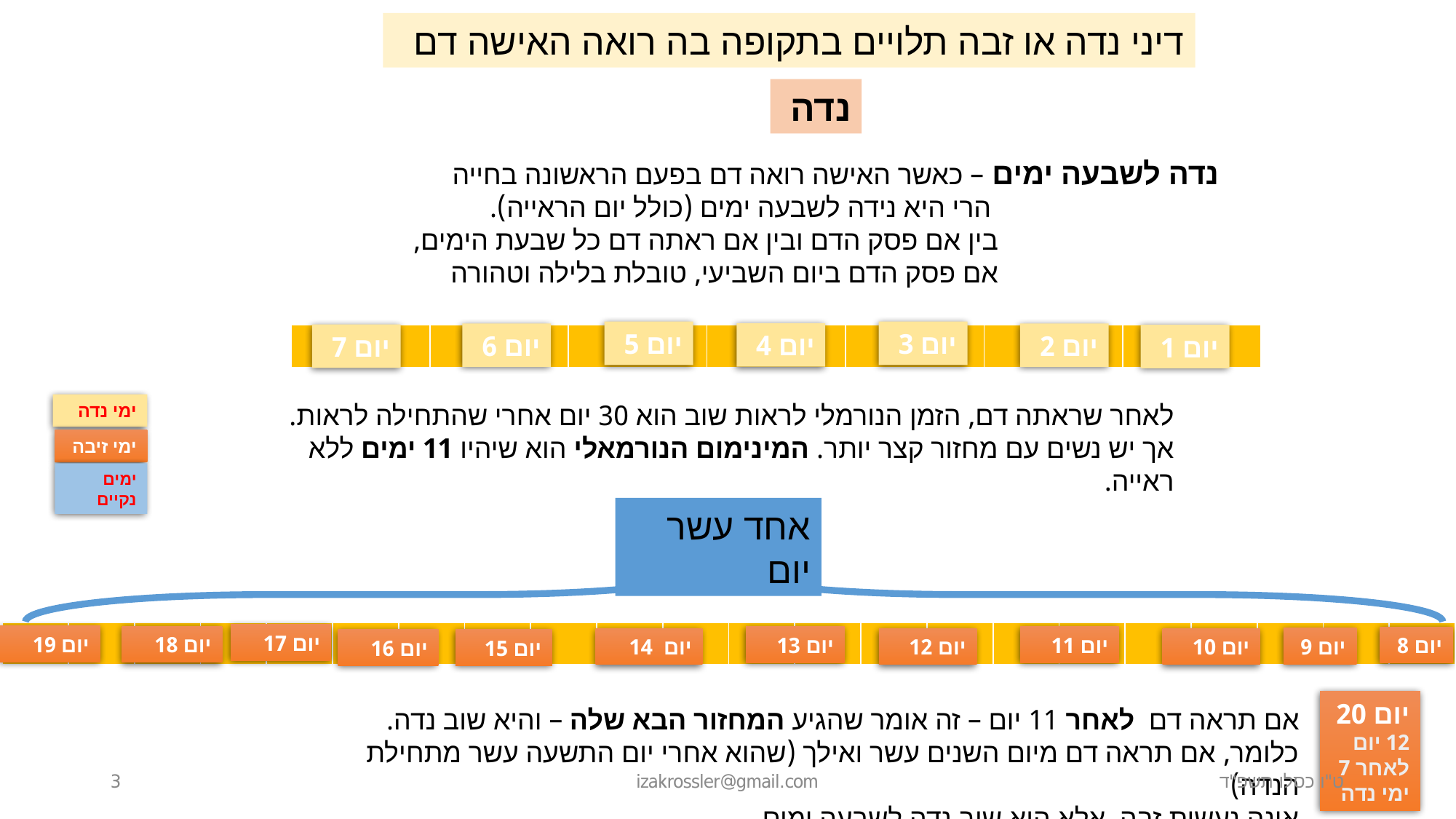

דיני נדה או זבה תלויים בתקופה בה רואה האישה דם
נדה
נדה לשבעה ימים – כאשר האישה רואה דם בפעם הראשונה בחייה
                                הרי היא נידה לשבעה ימים (כולל יום הראייה).
                               בין אם פסק הדם ובין אם ראתה דם כל שבעת הימים,
                               אם פסק הדם ביום השביעי, טובלת בלילה וטהורה
יום 5
יום 3
יום 4
יום 6
יום 2
|  |  |  |  |  |  |  |
| --- | --- | --- | --- | --- | --- | --- |
יום 7
יום 1
לאחר שראתה דם, הזמן הנורמלי לראות שוב הוא 30 יום אחרי שהתחילה לראות.
אך יש נשים עם מחזור קצר יותר. המינימום הנורמאלי הוא שיהיו 11 ימים ללא ראייה.
ימי נדה
ימי זיבה
ימים נקיים
אחד עשר יום
|  |  |  |  |  |  |  |  |  |  |  |  |  |  |  |  |  |  |  |  |  |  |
| --- | --- | --- | --- | --- | --- | --- | --- | --- | --- | --- | --- | --- | --- | --- | --- | --- | --- | --- | --- | --- | --- |
יום 17
יום 19
יום 18
יום 13
יום 11
יום 8
יום 9
יום  14
יום 12
יום 10
יום 16
יום 15
יום 20
12 יום לאחר 7 ימי נדה
אם תראה דם  לאחר 11 יום – זה אומר שהגיע המחזור הבא שלה – והיא שוב נדה.
כלומר, אם תראה דם מיום השנים עשר ואילך (שהוא אחרי יום התשעה עשר מתחילת הנדה)
אינה נעשית זבה, אלא היא שוב נדה לשבעה ימים.
3
izakrossler@gmail.com
ט"ו כסלו תשפ"ד